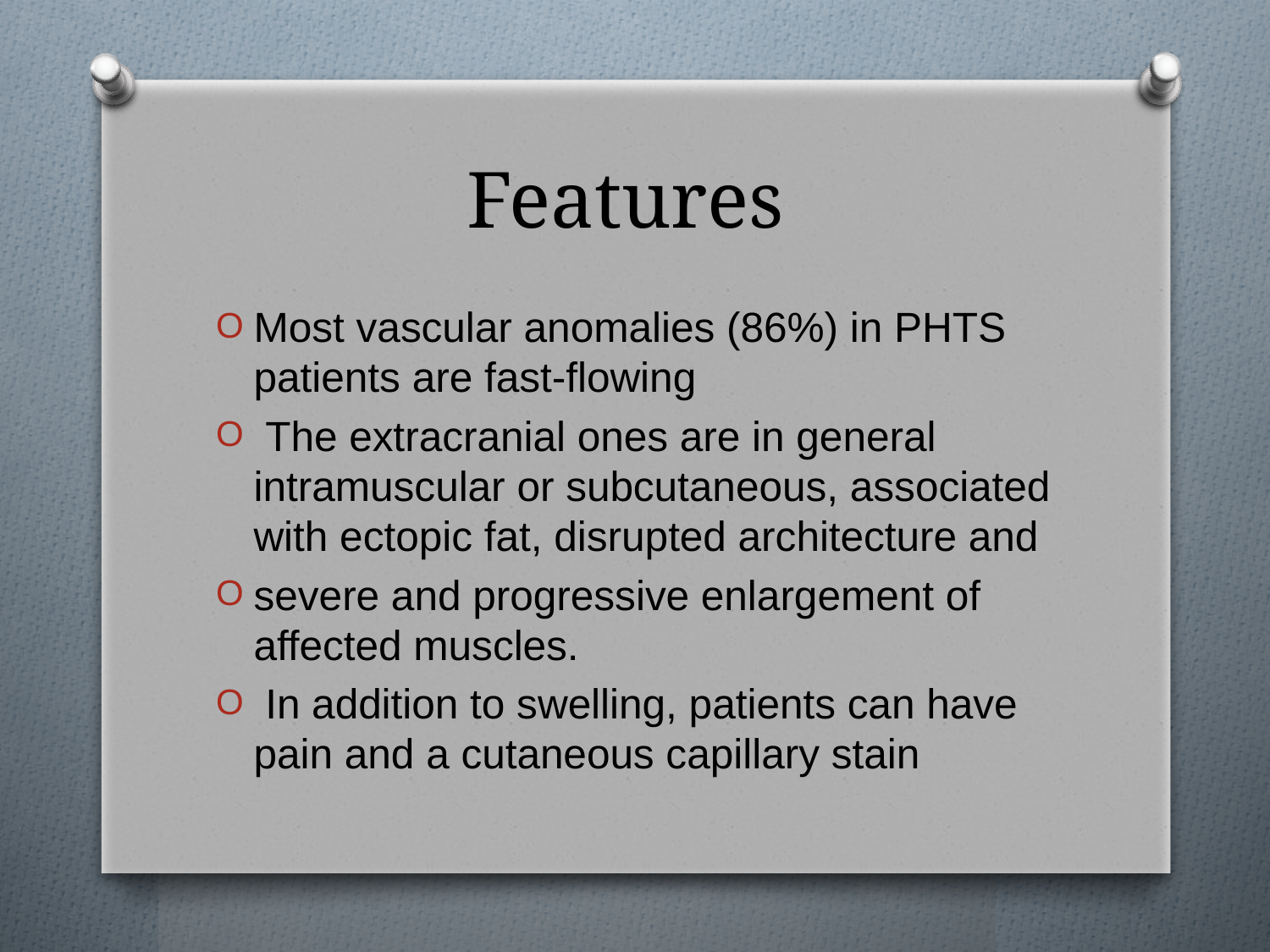

# Features
Most vascular anomalies (86%) in PHTS patients are fast-flowing
 The extracranial ones are in general intramuscular or subcutaneous, associated with ectopic fat, disrupted architecture and
severe and progressive enlargement of affected muscles.
 In addition to swelling, patients can have pain and a cutaneous capillary stain